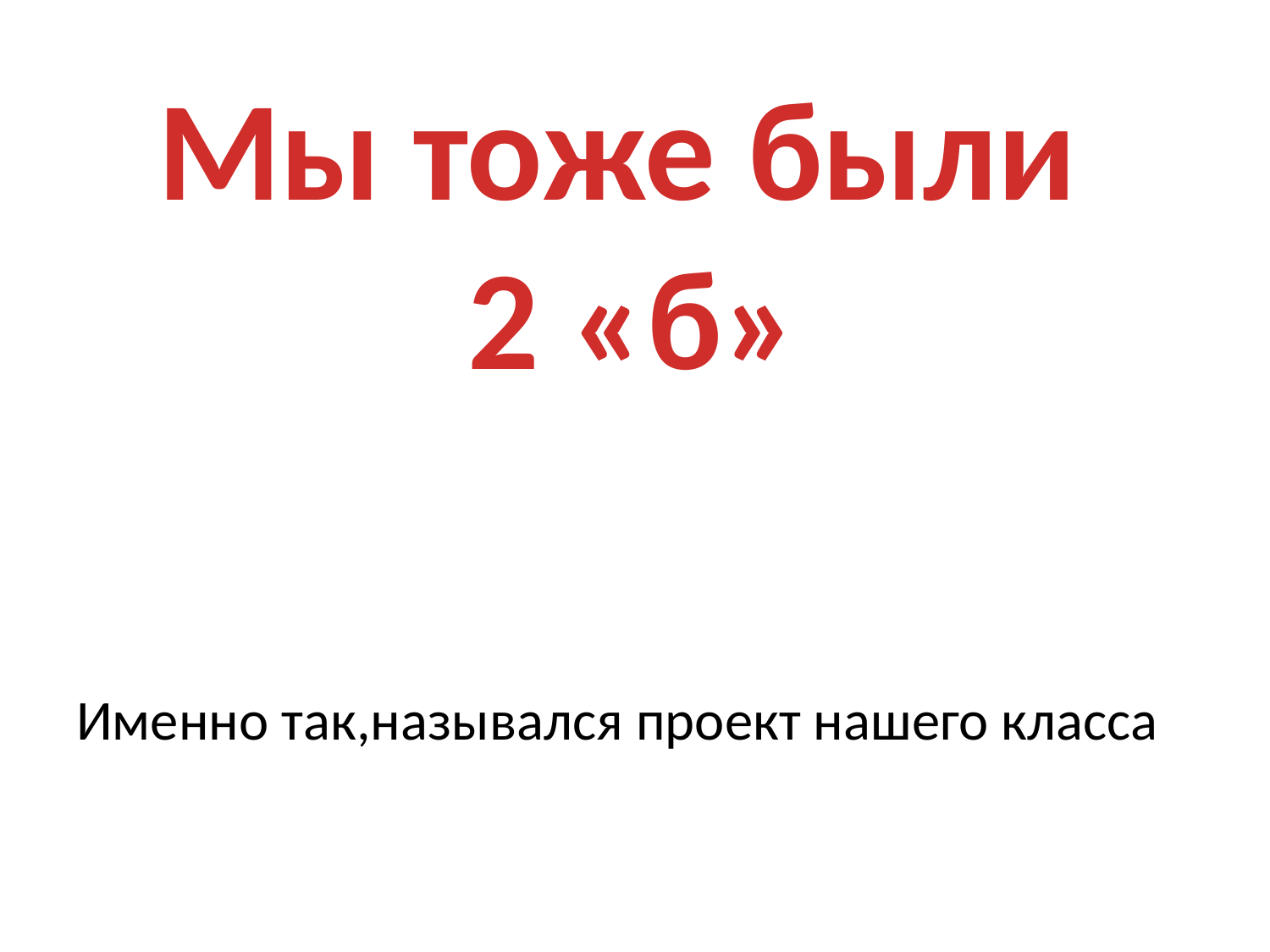

Мы тоже были
2 «б»
Именно так,назывался проект нашего класса